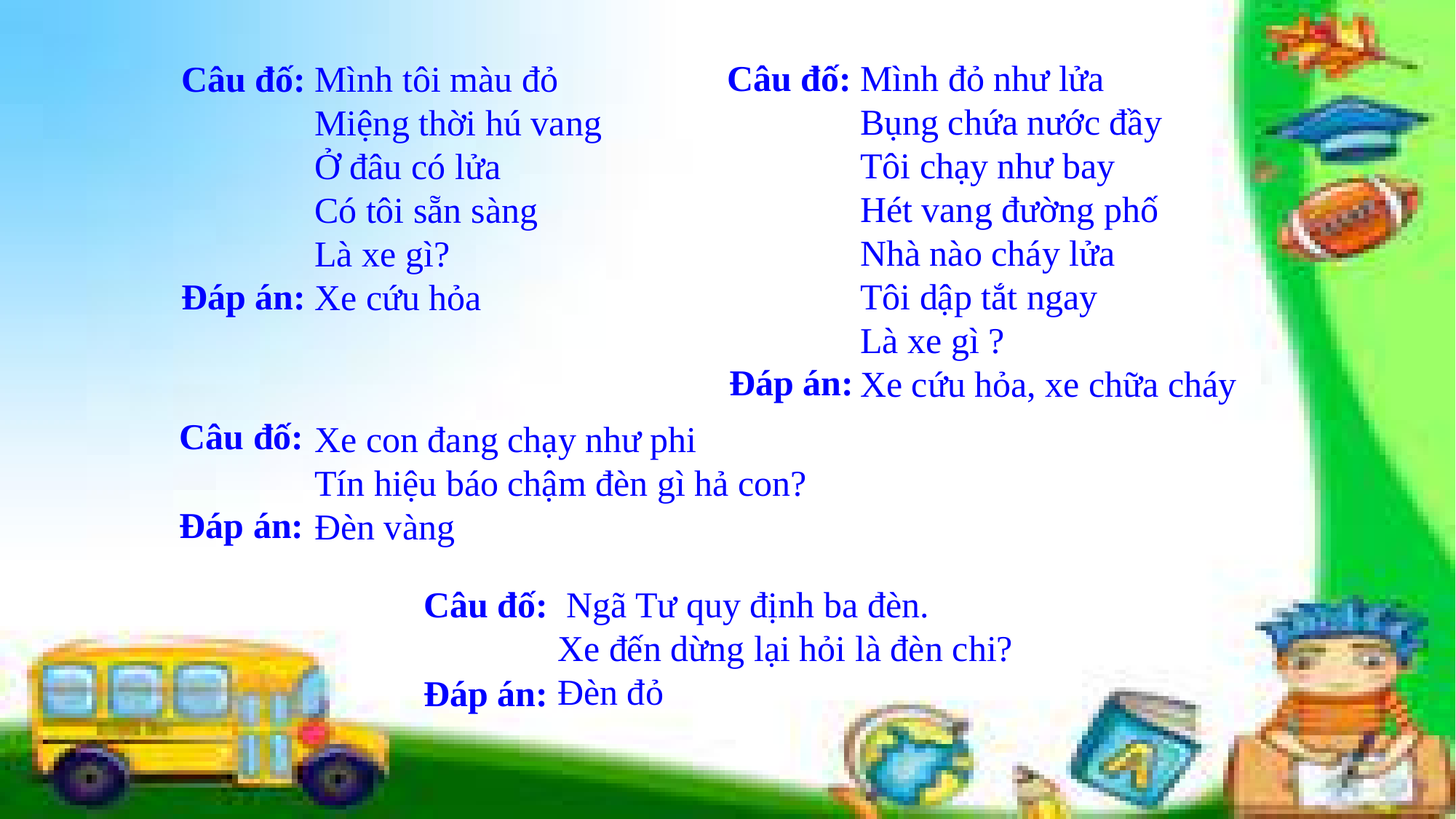

Câu đố:
Mình đỏ như lửa
Bụng chứa nước đầy
Tôi chạy như bay
Hét vang đường phố
Nhà nào cháy lửa
Tôi dập tắt ngay
Là xe gì ?
Xe cứu hỏa, xe chữa cháy
Câu đố:
Mình tôi màu đỏ
Miệng thời hú vang
Ở đâu có lửa
Có tôi sẵn sàng
Là xe gì?
Xe cứu hỏa
Đáp án:
Đáp án:
Câu đố:
Xe con đang chạy như phi
Tín hiệu báo chậm đèn gì hả con?
Đèn vàng
Đáp án:
Câu đố:
 Ngã Tư quy định ba đèn.
Xe đến dừng lại hỏi là đèn chi?
Đèn đỏ
Đáp án: